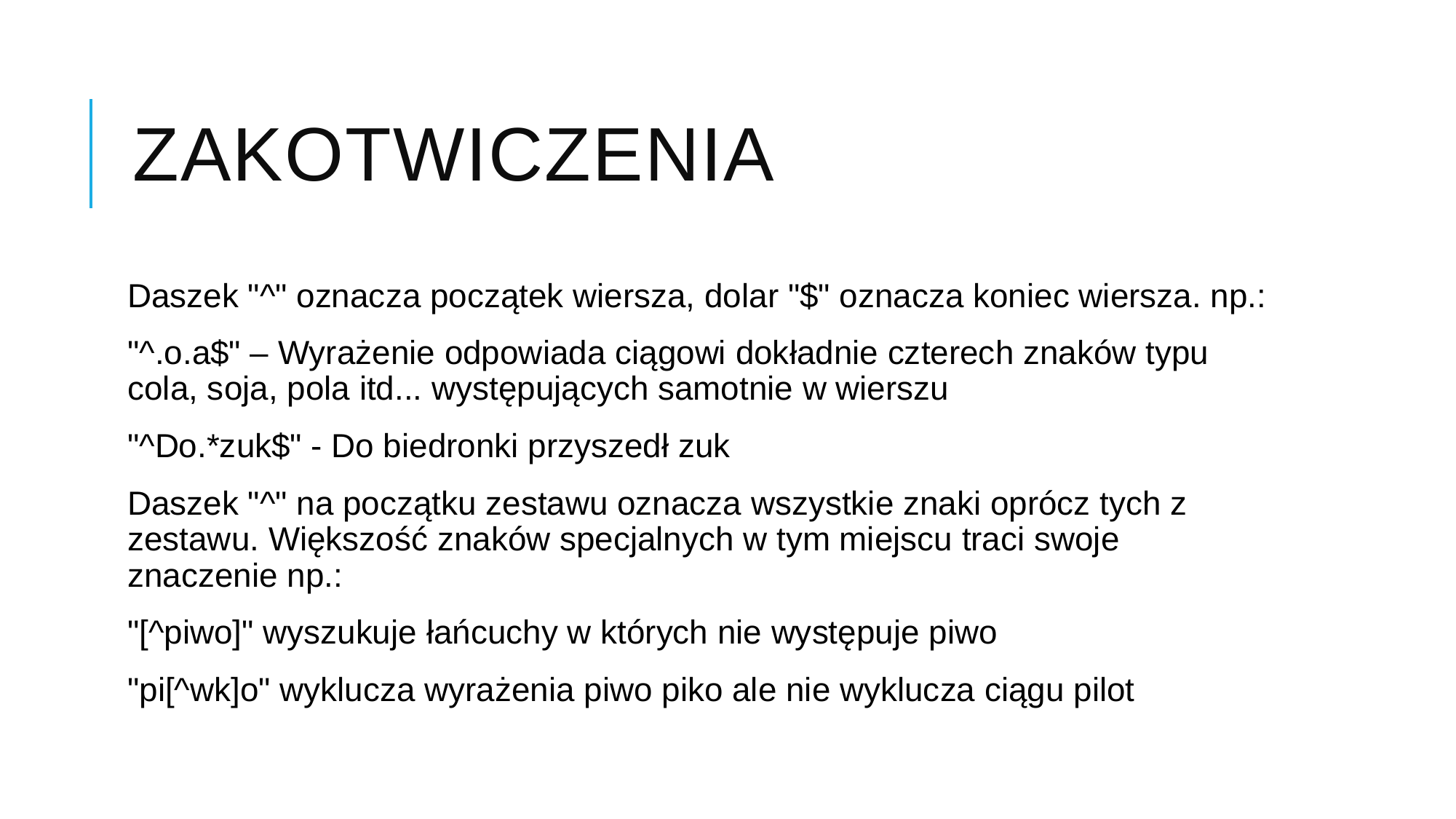

# Zakotwiczenia
Daszek "^" oznacza początek wiersza, dolar "$" oznacza koniec wiersza. np.:
"^.o.a$" – Wyrażenie odpowiada ciągowi dokładnie czterech znaków typu cola, soja, pola itd... występujących samotnie w wierszu
"^Do.*zuk$" - Do biedronki przyszedł zuk
Daszek "^" na początku zestawu oznacza wszystkie znaki oprócz tych z zestawu. Większość znaków specjalnych w tym miejscu traci swoje znaczenie np.:
"[^piwo]" wyszukuje łańcuchy w których nie występuje piwo
"pi[^wk]o" wyklucza wyrażenia piwo piko ale nie wyklucza ciągu pilot